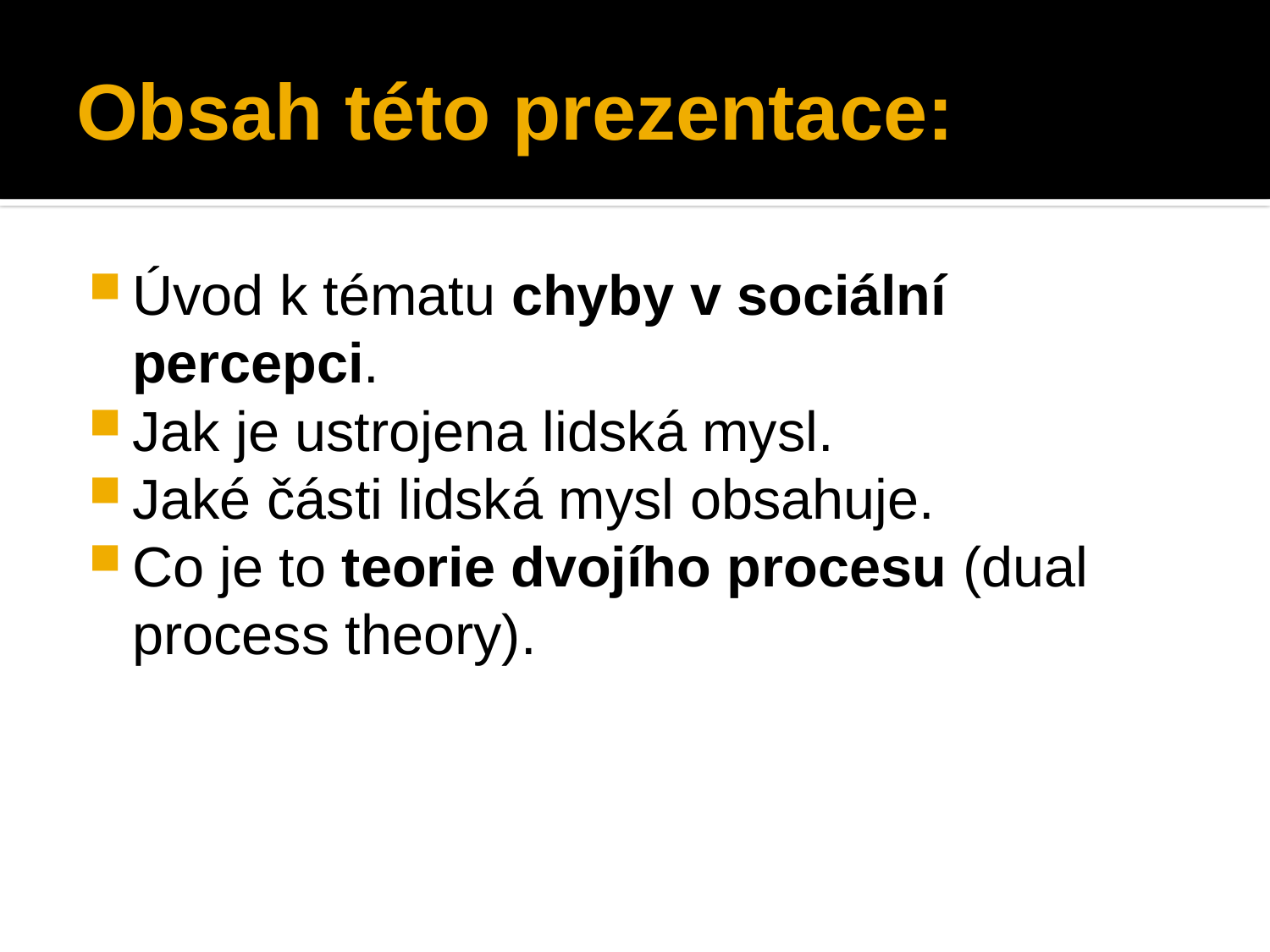

# Obsah této prezentace:
Úvod k tématu chyby v sociální percepci.
Jak je ustrojena lidská mysl.
Jaké části lidská mysl obsahuje.
Co je to teorie dvojího procesu (dual process theory).